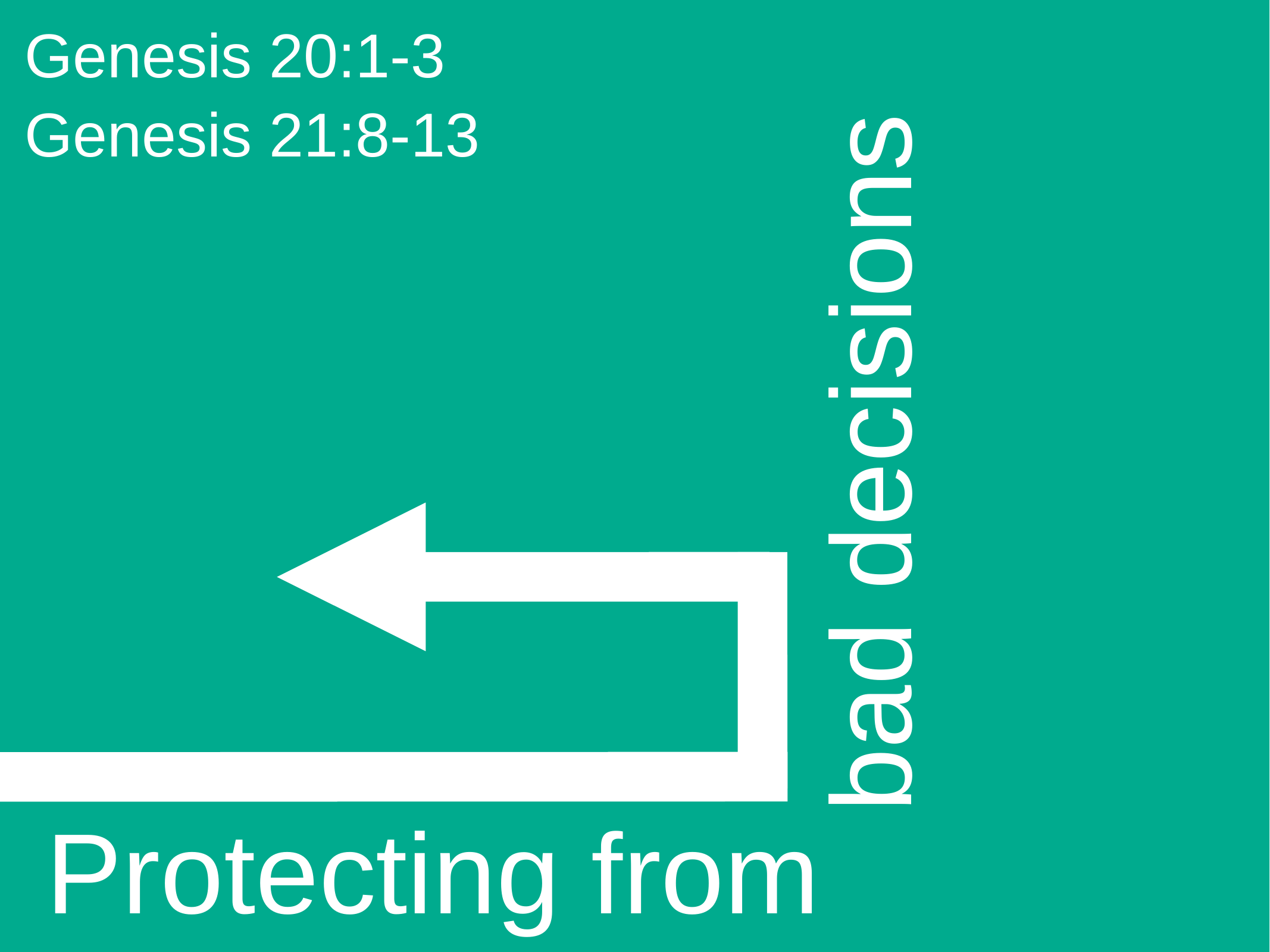

Protecting from

bad decisions

Genesis 20:1-3
Genesis 21:8-13